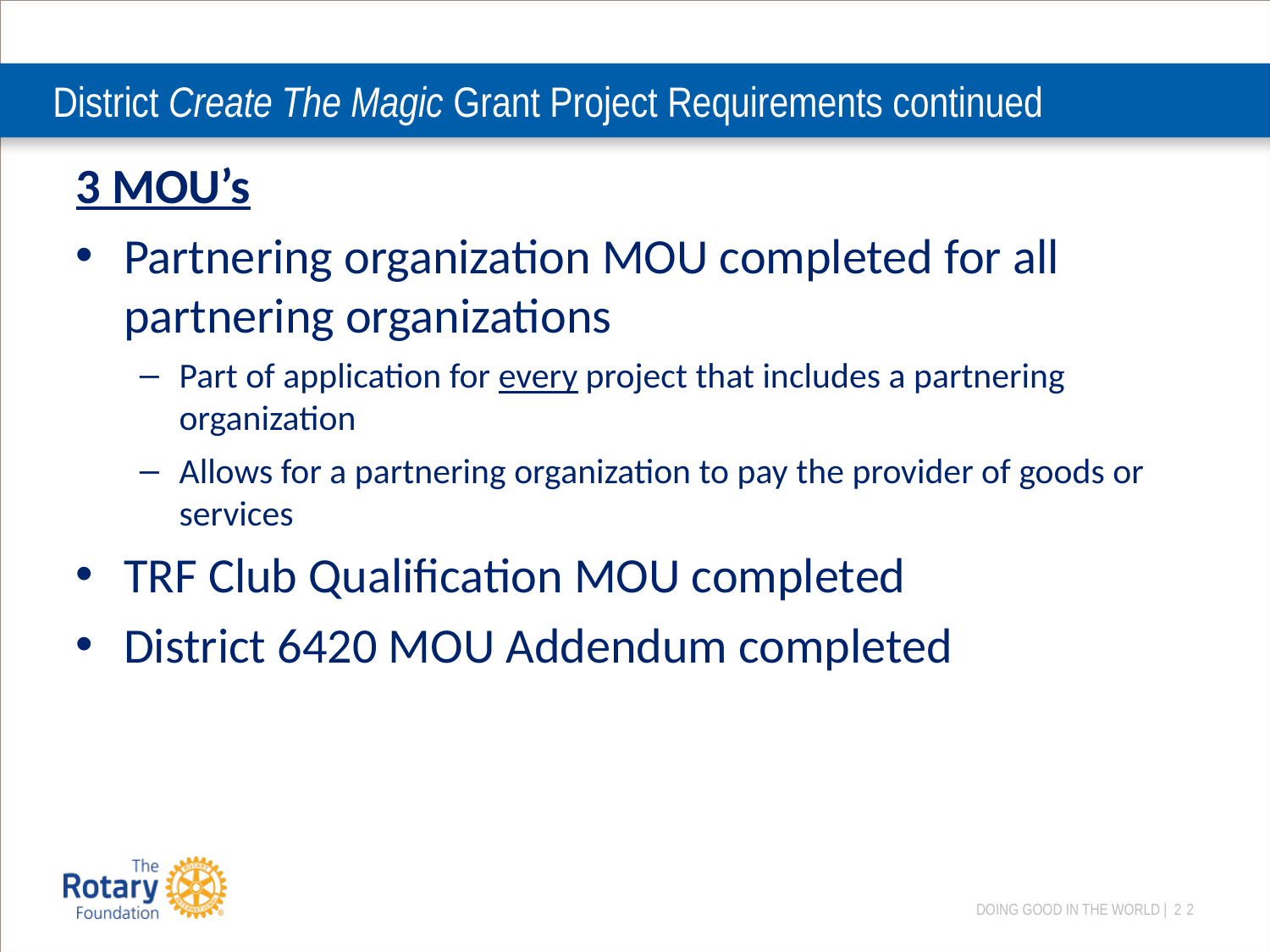

# District Create The Magic Grant Project Requirements continued
3 MOU’s
Partnering organization MOU completed for all partnering organizations
Part of application for every project that includes a partnering organization
Allows for a partnering organization to pay the provider of goods or services
TRF Club Qualification MOU completed
District 6420 MOU Addendum completed